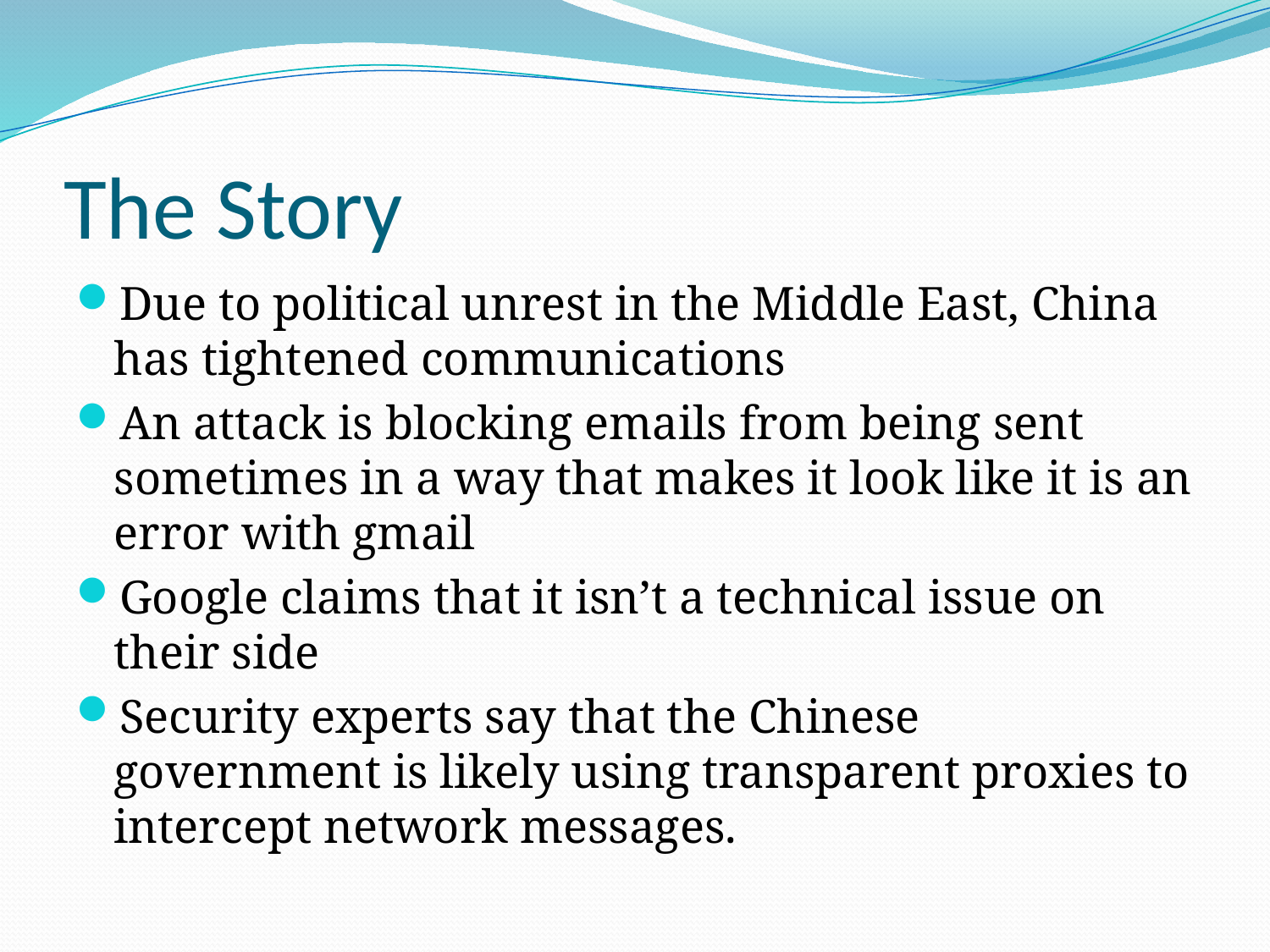

# The Story
Due to political unrest in the Middle East, China has tightened communications
An attack is blocking emails from being sent sometimes in a way that makes it look like it is an error with gmail
Google claims that it isn’t a technical issue on their side
Security experts say that the Chinese government is likely using transparent proxies to intercept network messages.